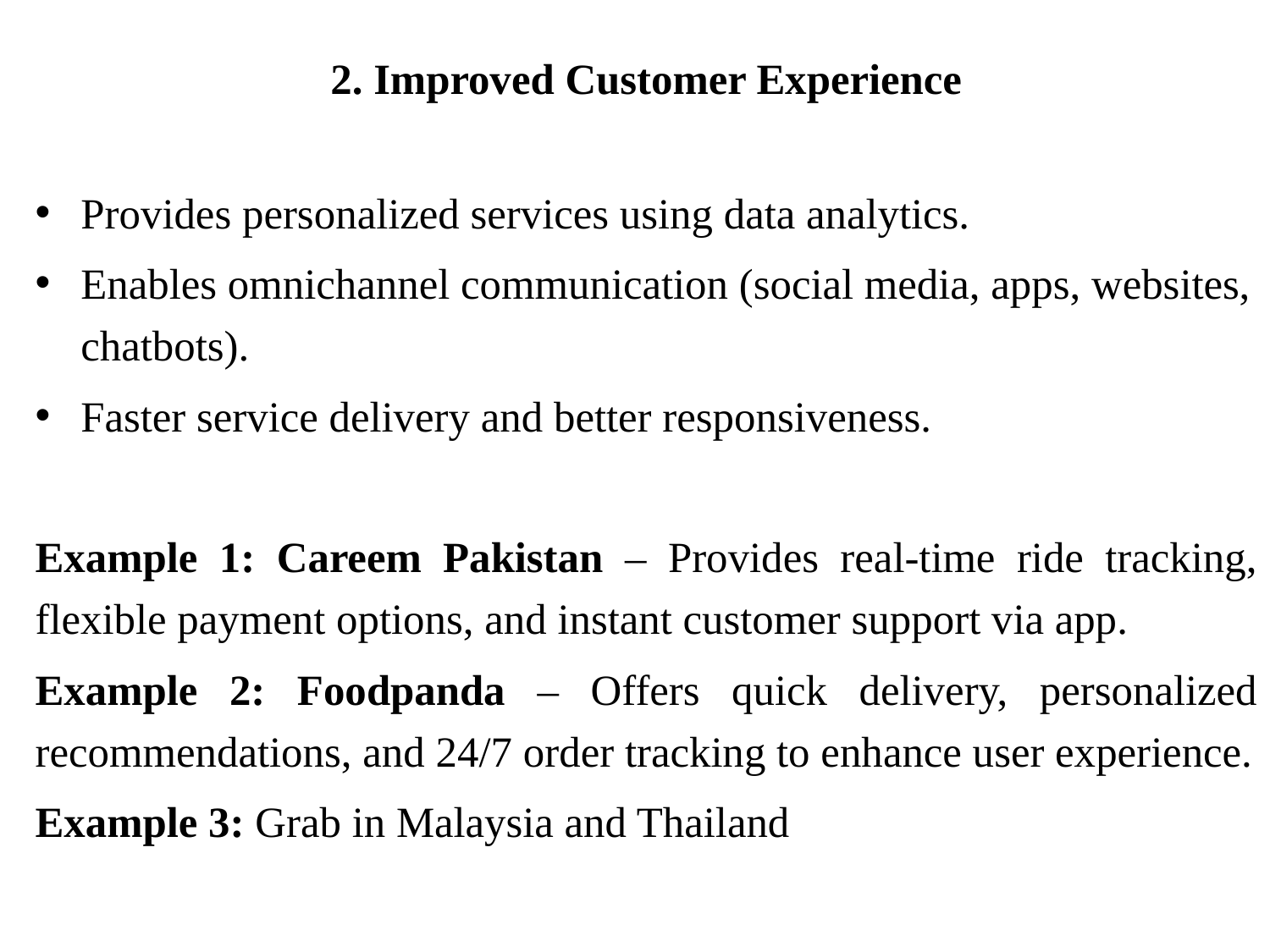

2. Improved Customer Experience

Provides personalized services using data analytics.
Enables omnichannel communication (social media, apps, websites, chatbots).
Faster service delivery and better responsiveness.

Example 1: Careem Pakistan – Provides real-time ride tracking, flexible payment options, and instant customer support via app.
Example 2: Foodpanda – Offers quick delivery, personalized recommendations, and 24/7 order tracking to enhance user experience.
Example 3: Grab in Malaysia and Thailand